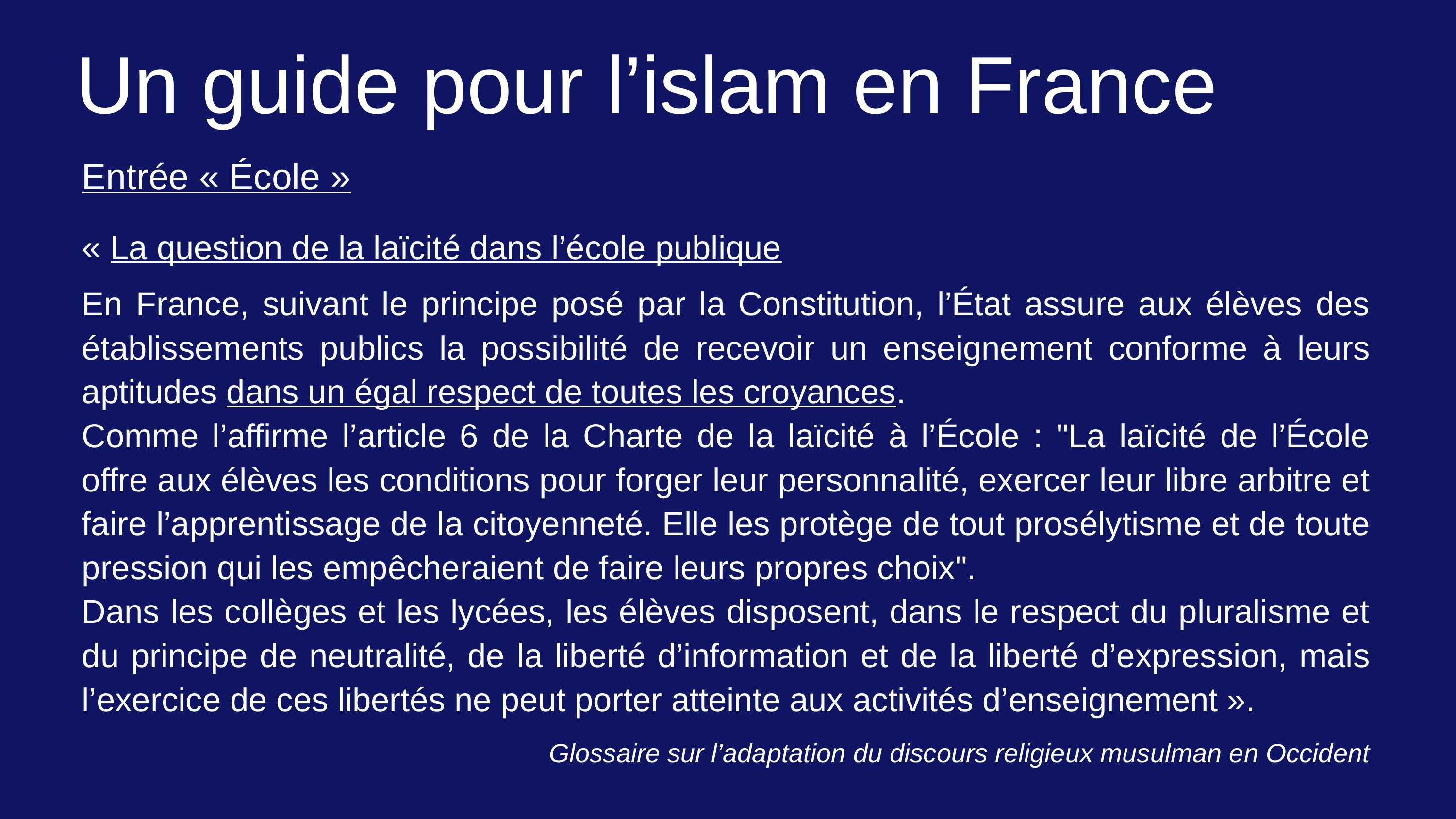

Un guide pour l’islam en France
Entrée « École »
« La question de la laïcité dans l’école publique
En France, suivant le principe posé par la Constitution, l’État assure aux élèves des établissements publics la possibilité de recevoir un enseignement conforme à leurs aptitudes dans un égal respect de toutes les croyances.
Comme l’affirme l’article 6 de la Charte de la laïcité à l’École : "La laïcité de l’École offre aux élèves les conditions pour forger leur personnalité, exercer leur libre arbitre et faire l’apprentissage de la citoyenneté. Elle les protège de tout prosélytisme et de toute pression qui les empêcheraient de faire leurs propres choix".
Dans les collèges et les lycées, les élèves disposent, dans le respect du pluralisme et du principe de neutralité, de la liberté d’information et de la liberté d’expression, mais l’exercice de ces libertés ne peut porter atteinte aux activités d’enseignement ».
Glossaire sur l’adaptation du discours religieux musulman en Occident